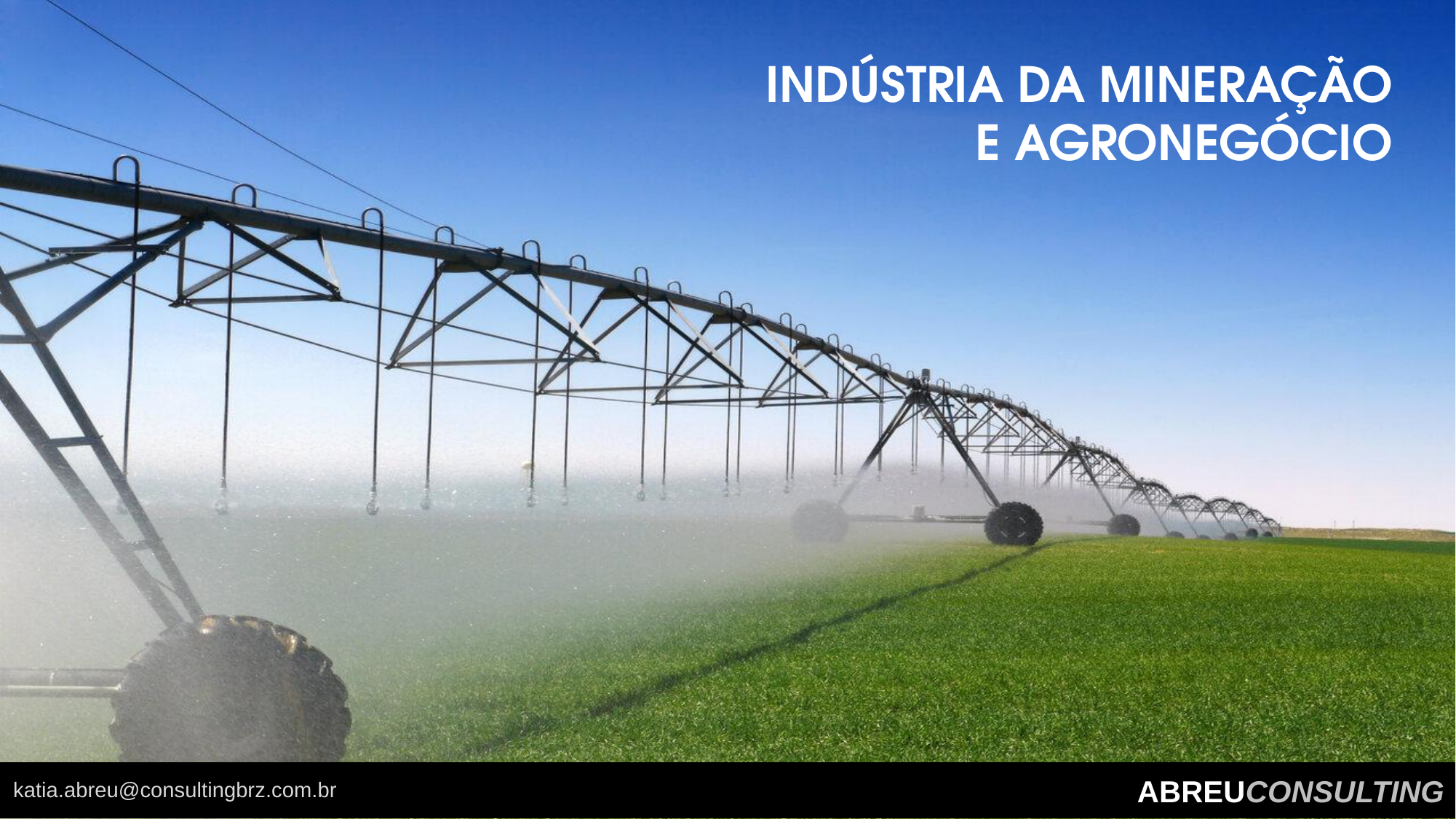

INDÚSTRIA DA MINERAÇÃO
E AGRONEGÓCIO
ABREUCONSULTING
katia.abreu@consultingbrz.com.br